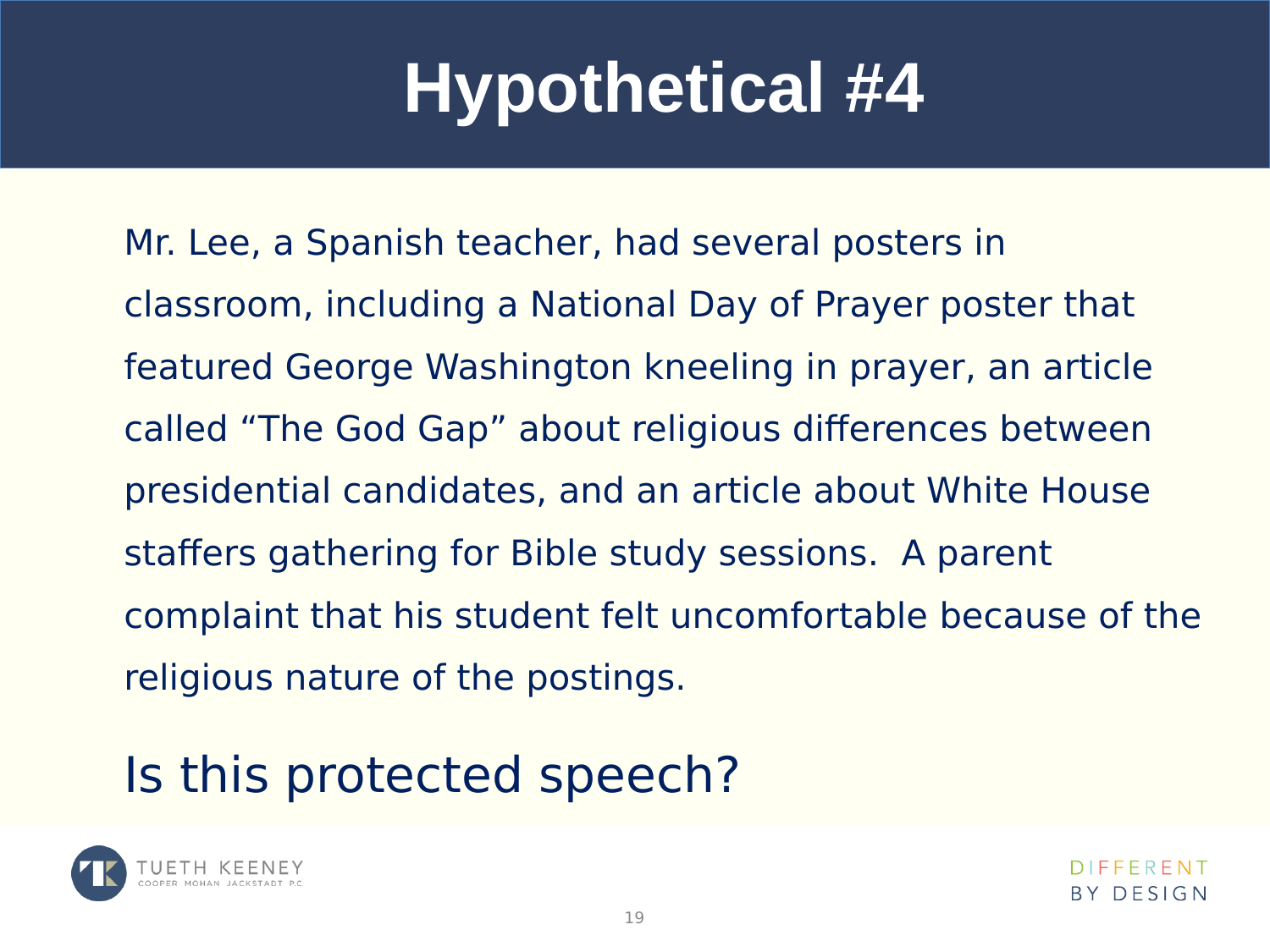

# Hypothetical #4
Mr. Lee, a Spanish teacher, had several posters in classroom, including a National Day of Prayer poster that featured George Washington kneeling in prayer, an article called “The God Gap” about religious differences between presidential candidates, and an article about White House staffers gathering for Bible study sessions.  A parent complaint that his student felt uncomfortable because of the religious nature of the postings.
Is this protected speech?
19